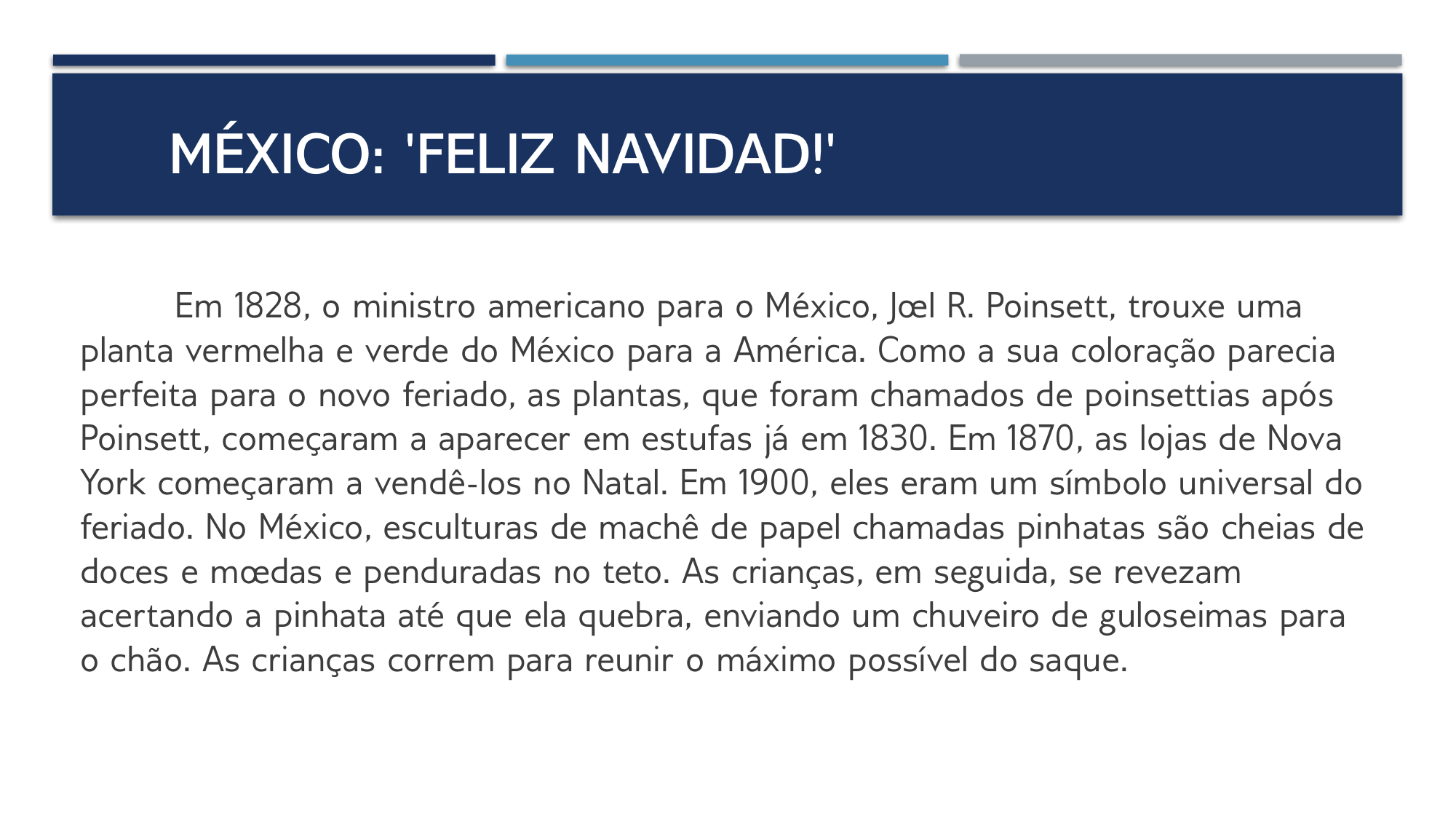

# MÉXICO: 'FELIZ NAVIDAD!'
	Em 1828, o ministro americano para o México, Joel R. Poinsett, trouxe uma planta vermelha e verde do México para a América. Como a sua coloração parecia perfeita para o novo feriado, as plantas, que foram chamados de poinsettias após Poinsett, começaram a aparecer em estufas já em 1830. Em 1870, as lojas de Nova York começaram a vendê-los no Natal. Em 1900, eles eram um símbolo universal do feriado. No México, esculturas de machê de papel chamadas pinhatas são cheias de doces e moedas e penduradas no teto. As crianças, em seguida, se revezam acertando a pinhata até que ela quebra, enviando um chuveiro de guloseimas para o chão. As crianças correm para reunir o máximo possível do saque.